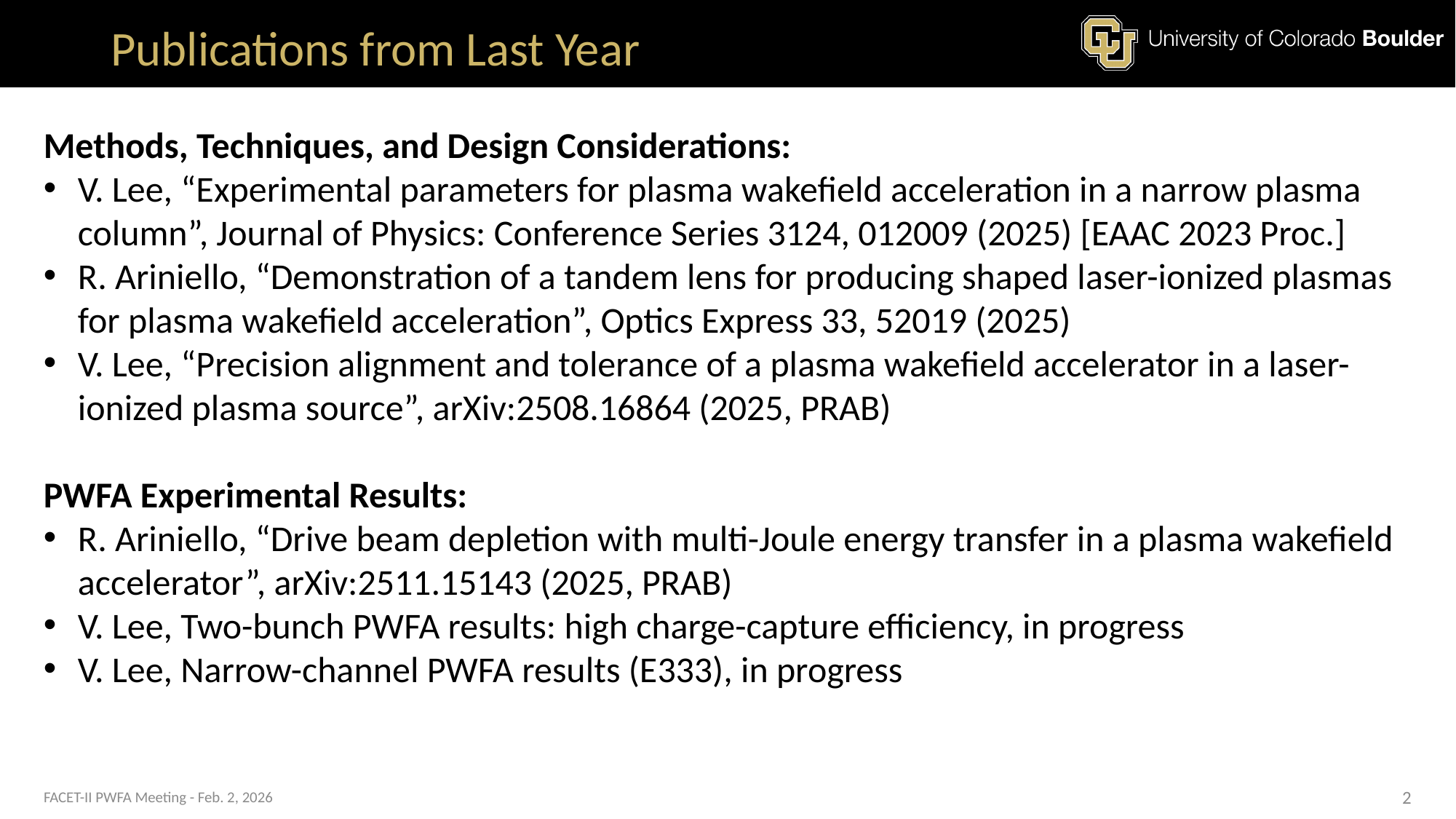

# Publications from Last Year
Methods, Techniques, and Design Considerations:
V. Lee, “Experimental parameters for plasma wakefield acceleration in a narrow plasma column”, Journal of Physics: Conference Series 3124, 012009 (2025) [EAAC 2023 Proc.]
R. Ariniello, “Demonstration of a tandem lens for producing shaped laser-ionized plasmas for plasma wakefield acceleration”, Optics Express 33, 52019 (2025)
V. Lee, “Precision alignment and tolerance of a plasma wakefield accelerator in a laser-ionized plasma source”, arXiv:2508.16864 (2025, PRAB)

PWFA Experimental Results:
R. Ariniello, “Drive beam depletion with multi-Joule energy transfer in a plasma wakefield accelerator”, arXiv:2511.15143 (2025, PRAB)
V. Lee, Two-bunch PWFA results: high charge-capture efficiency, in progress
V. Lee, Narrow-channel PWFA results (E333), in progress
FACET-II PWFA Meeting - Feb. 2, 2026
2